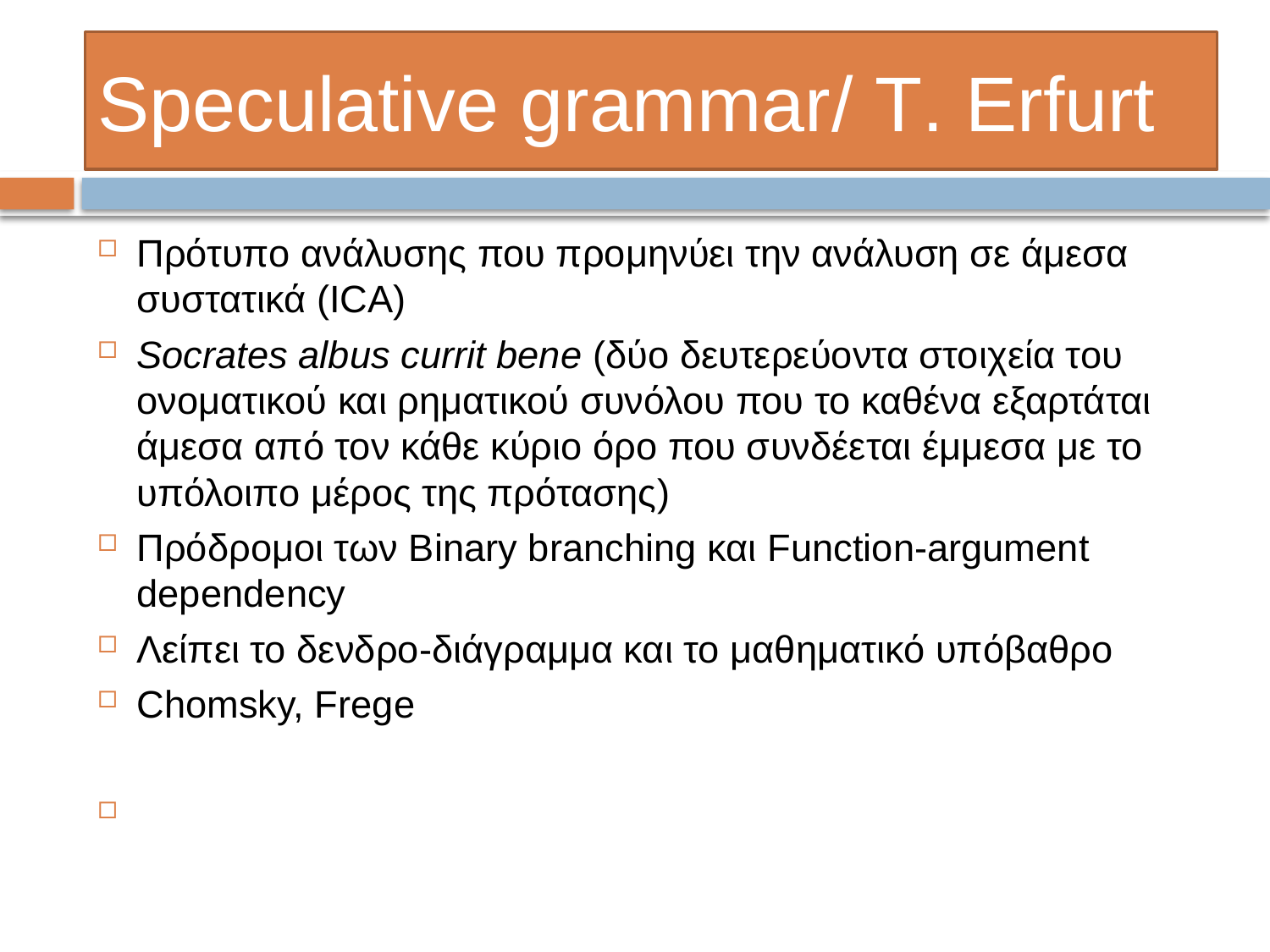

# Speculative grammar/ Τ. Erfurt
Πρότυπο ανάλυσης που προμηνύει την ανάλυση σε άμεσα συστατικά (ICA)
Socrates albus currit bene (δύο δευτερεύοντα στοιχεία του ονοματικού και ρηματικού συνόλου που το καθένα εξαρτάται άμεσα από τον κάθε κύριο όρο που συνδέεται έμμεσα με το υπόλοιπο μέρος της πρότασης)
Πρόδρομοι των Binary branching και Function-argument dependency
Λείπει το δενδρο-διάγραμμα και το μαθηματικό υπόβαθρο
Chomsky, Frege